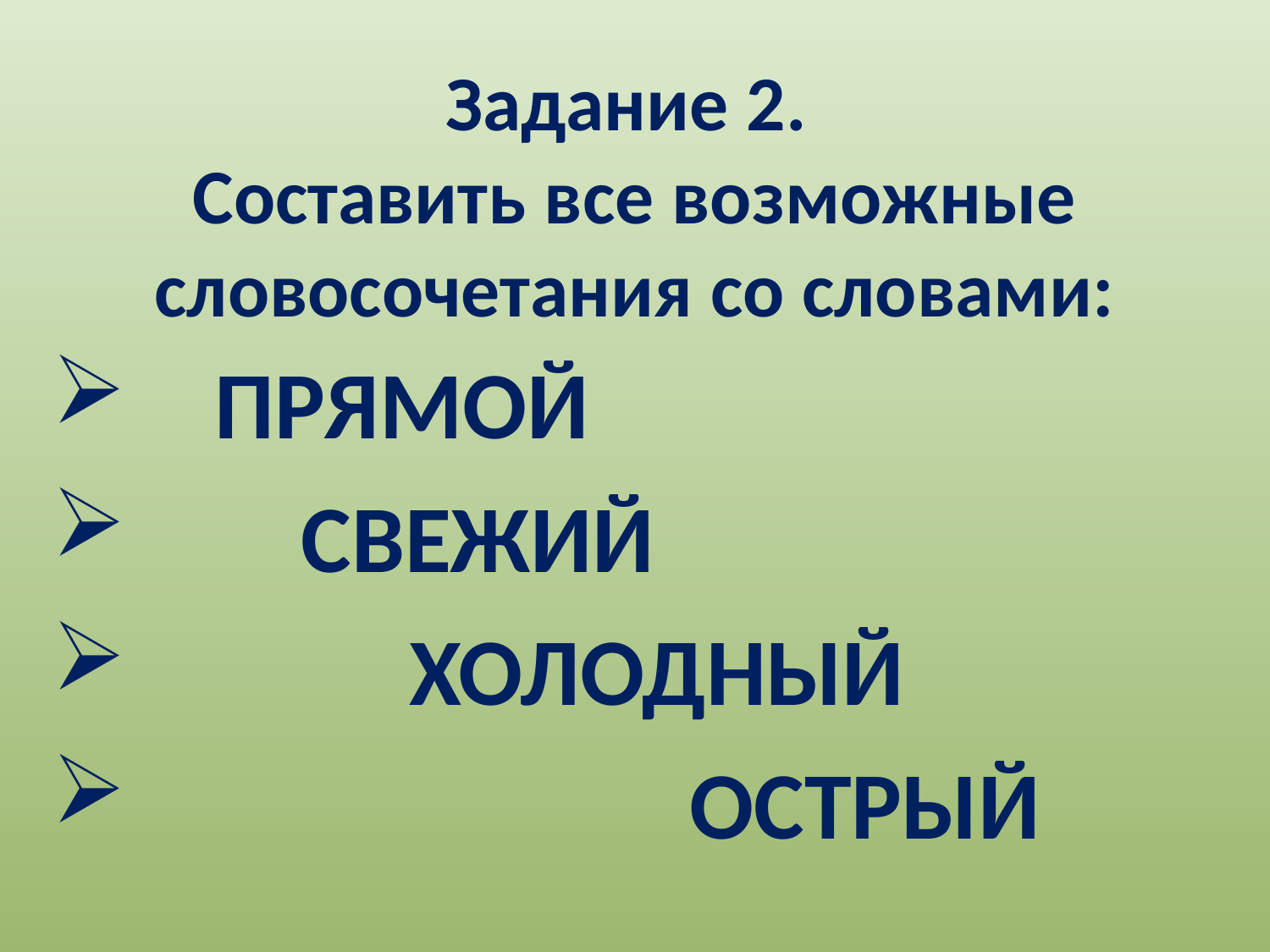

# Задание 2. Составить все возможные словосочетания со словами:
    ПРЯМОЙ
        СВЕЖИЙ
             ХОЛОДНЫЙ
                          ОСТРЫЙ